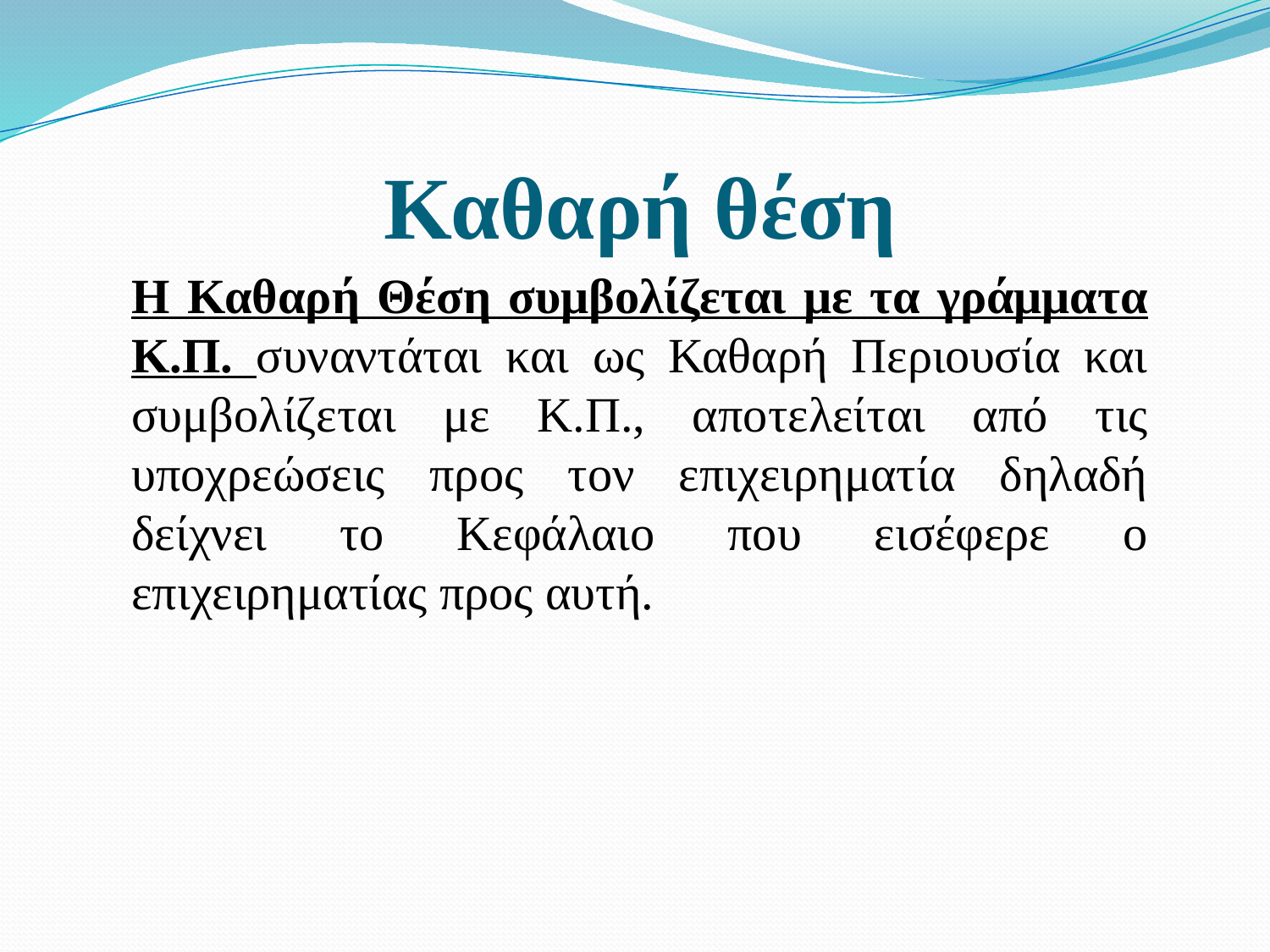

# Καθαρή θέση
Η Καθαρή Θέση συμβολίζεται με τα γράμματα Κ.Π. συναντάται και ως Καθαρή Περιουσία και συμβολίζεται με Κ.Π., αποτελείται από τις υποχρεώσεις προς τον επιχειρηματία δηλαδή δείχνει το Κεφάλαιο που εισέφερε ο επιχειρηματίας προς αυτή.